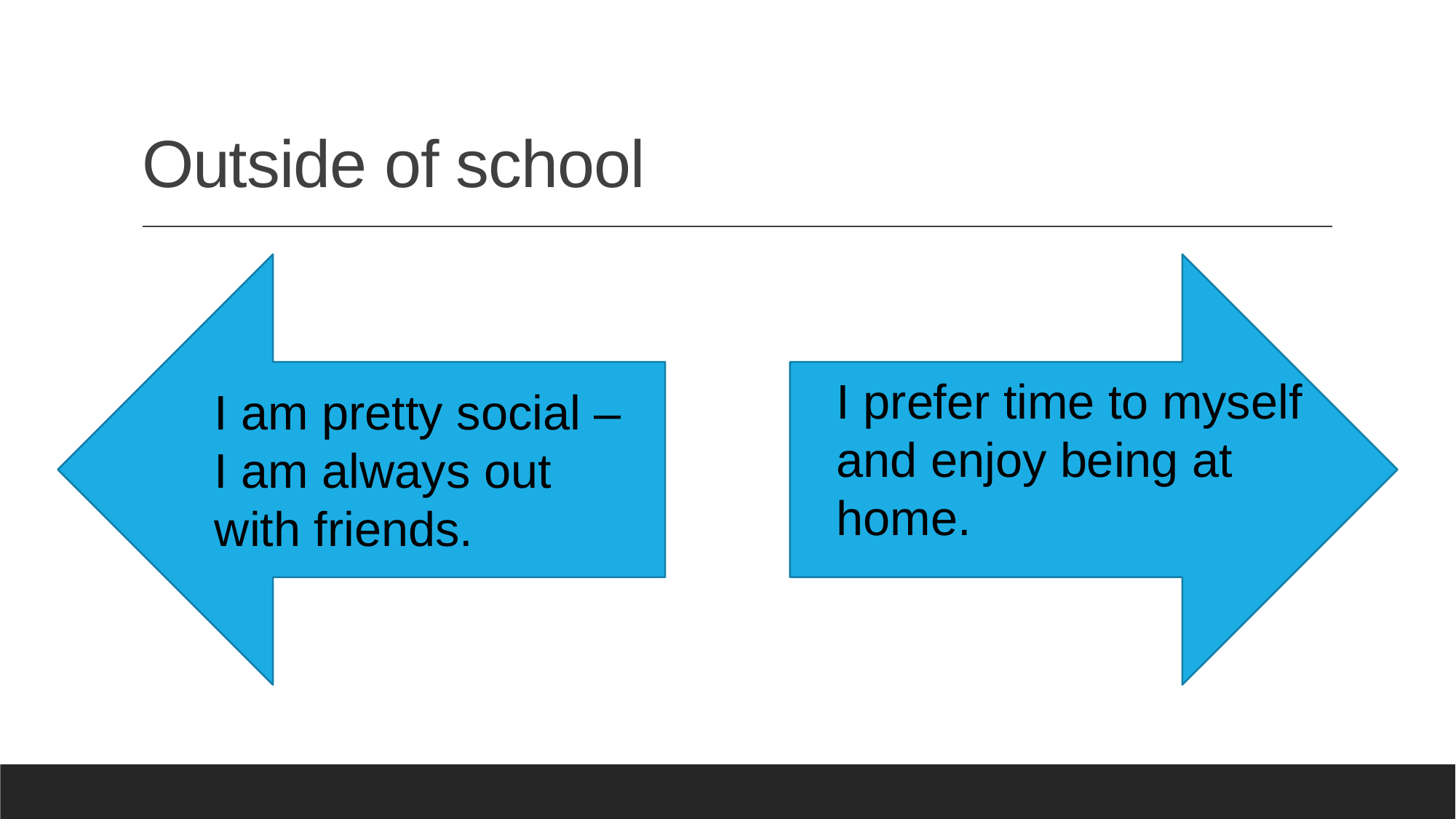

# Outside of school

I prefer time to myself and enjoy being at home.
I am pretty social – I am always out with friends.